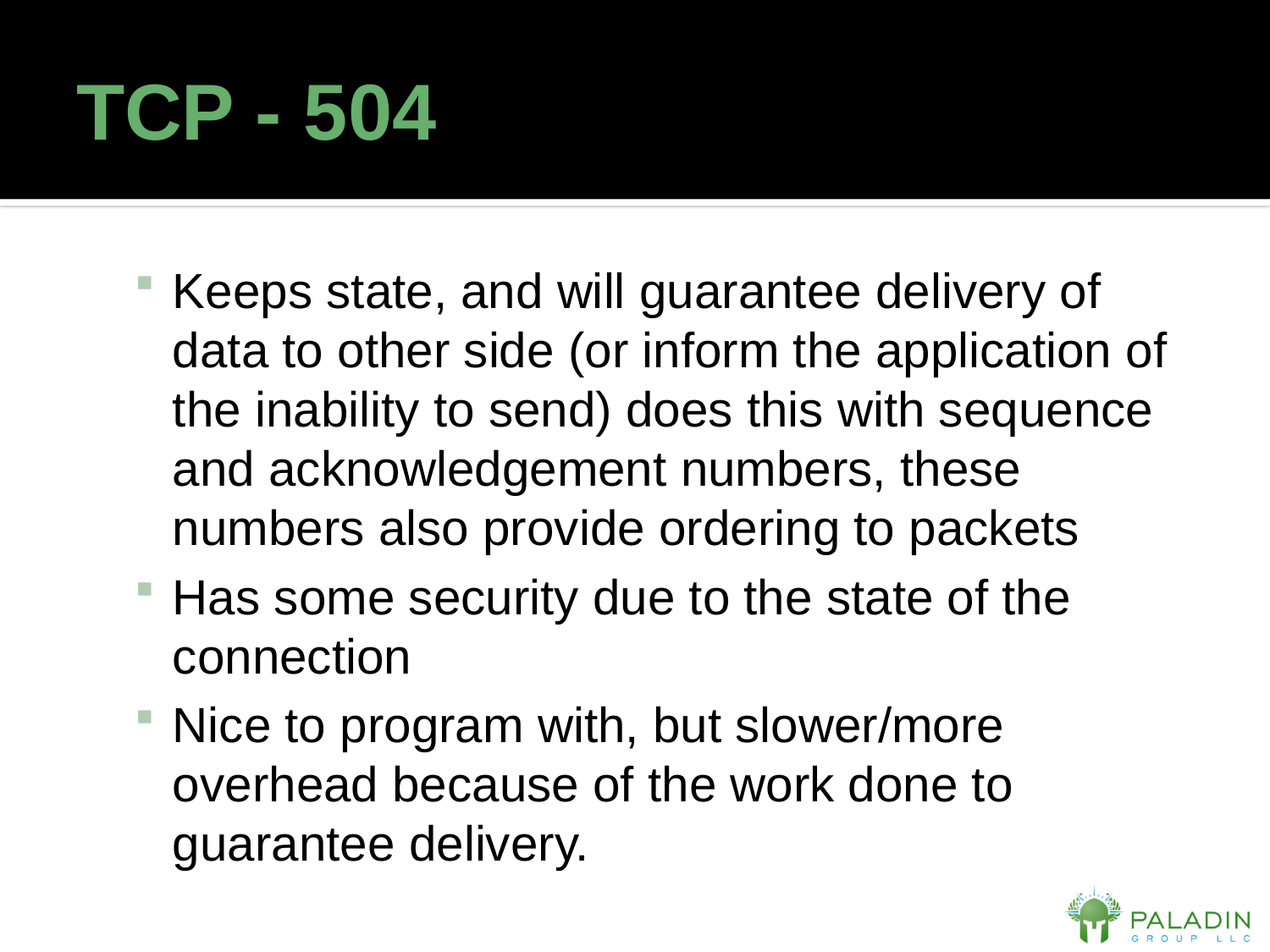

# TCP - 504
Keeps state, and will guarantee delivery of data to other side (or inform the application of the inability to send) does this with sequence and acknowledgement numbers, these numbers also provide ordering to packets
Has some security due to the state of the connection
Nice to program with, but slower/more overhead because of the work done to guarantee delivery.